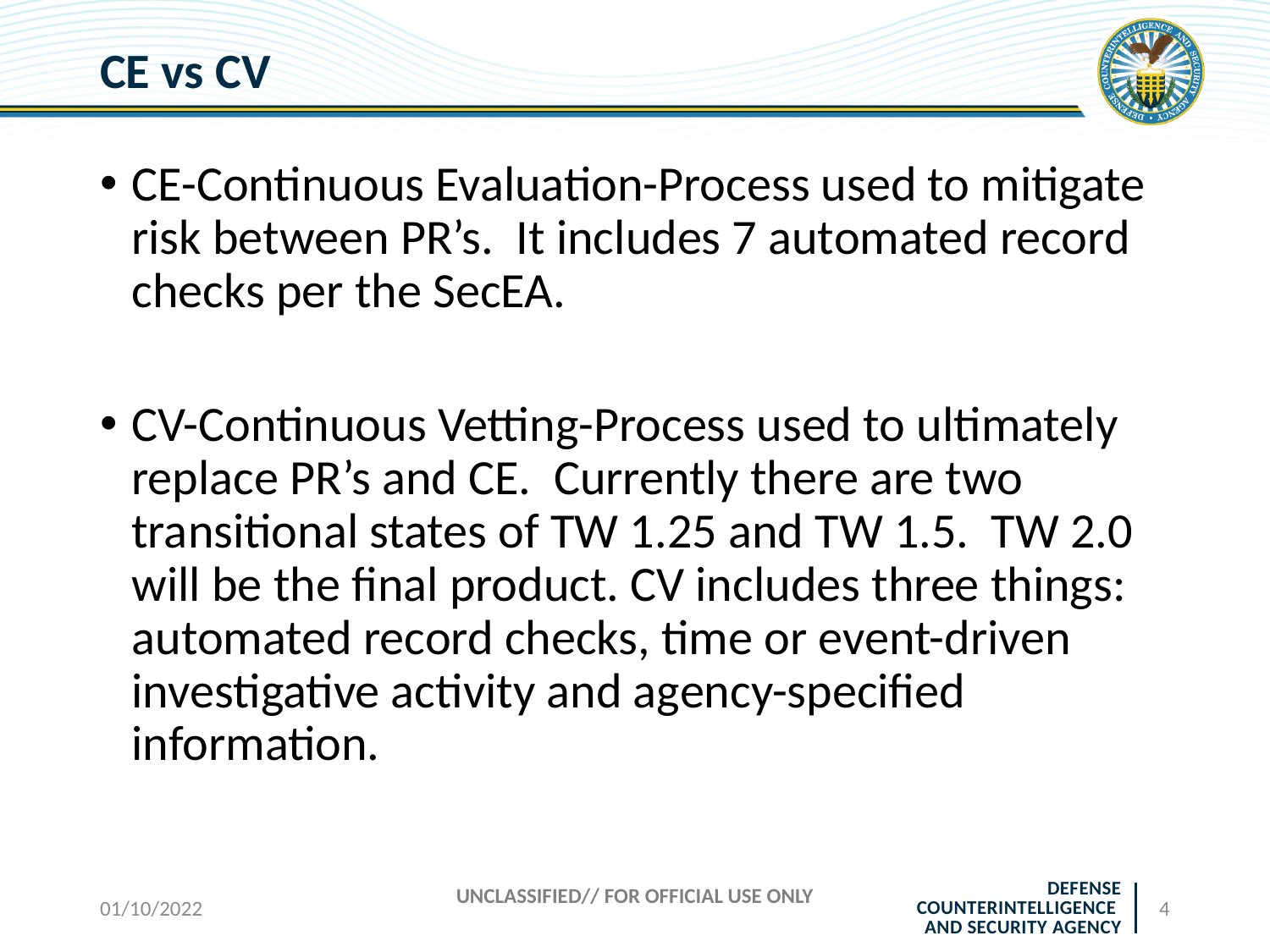

# CE vs CV
CE-Continuous Evaluation-Process used to mitigate risk between PR’s.  It includes 7 automated record checks per the SecEA.

CV-Continuous Vetting-Process used to ultimately replace PR’s and CE.  Currently there are two transitional states of TW 1.25 and TW 1.5.  TW 2.0 will be the final product. CV includes three things: automated record checks, time or event-driven investigative activity and agency-specified information.
01/10/2022
UNCLASSIFIED// FOR OFFICIAL USE ONLY

4